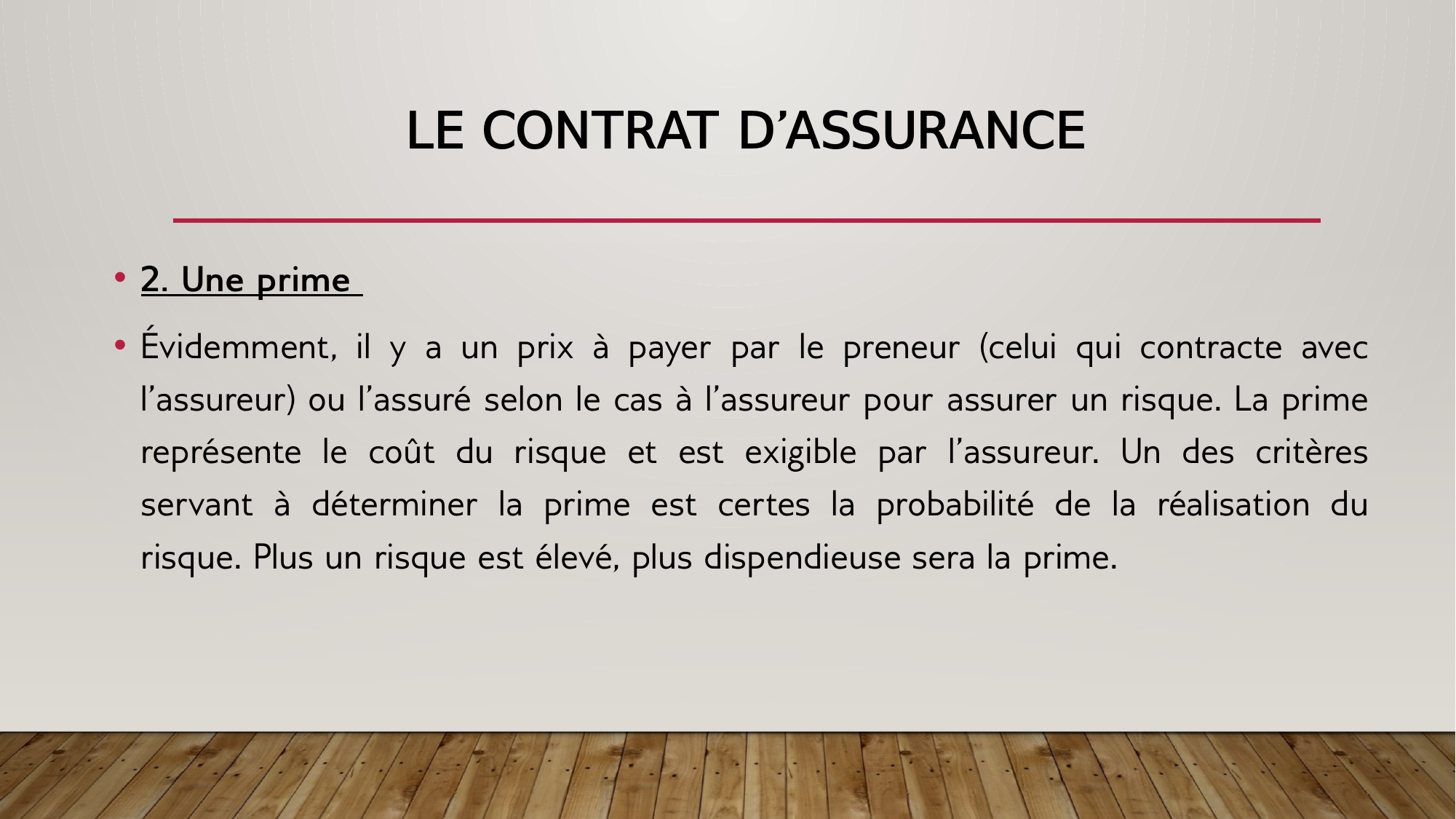

# Le CONTRAT D’ASSURANCE
2. Une prime
Évidemment, il y a un prix à payer par le preneur (celui qui contracte avec l’assureur) ou l’assuré selon le cas à l’assureur pour assurer un risque. La prime représente le coût du risque et est exigible par l’assureur. Un des critères servant à déterminer la prime est certes la probabilité de la réalisation du risque. Plus un risque est élevé, plus dispendieuse sera la prime.